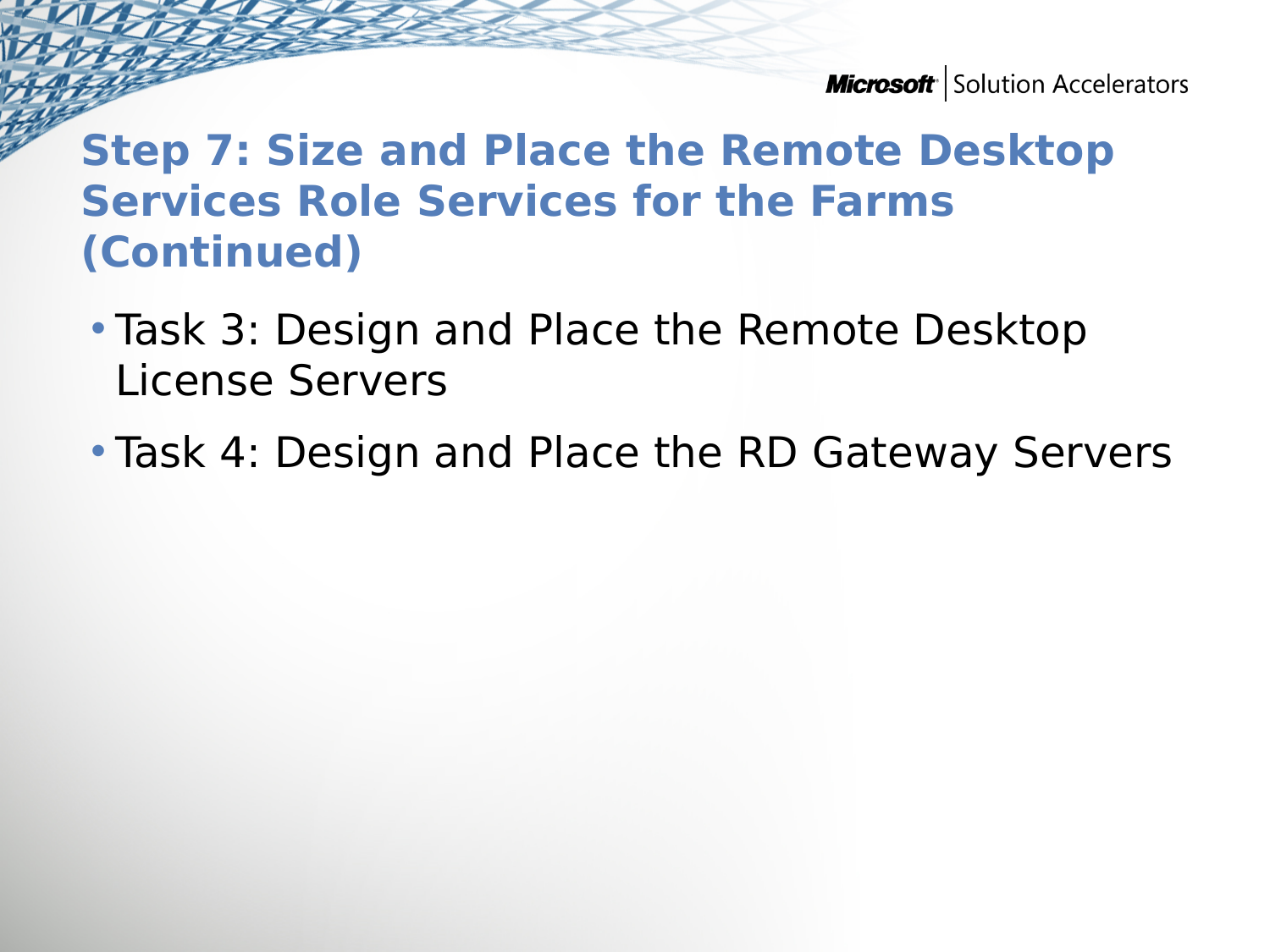

# Step 7: Size and Place the Remote Desktop Services Role Services for the Farms (Continued)
Task 3: Design and Place the Remote Desktop License Servers
Task 4: Design and Place the RD Gateway Servers